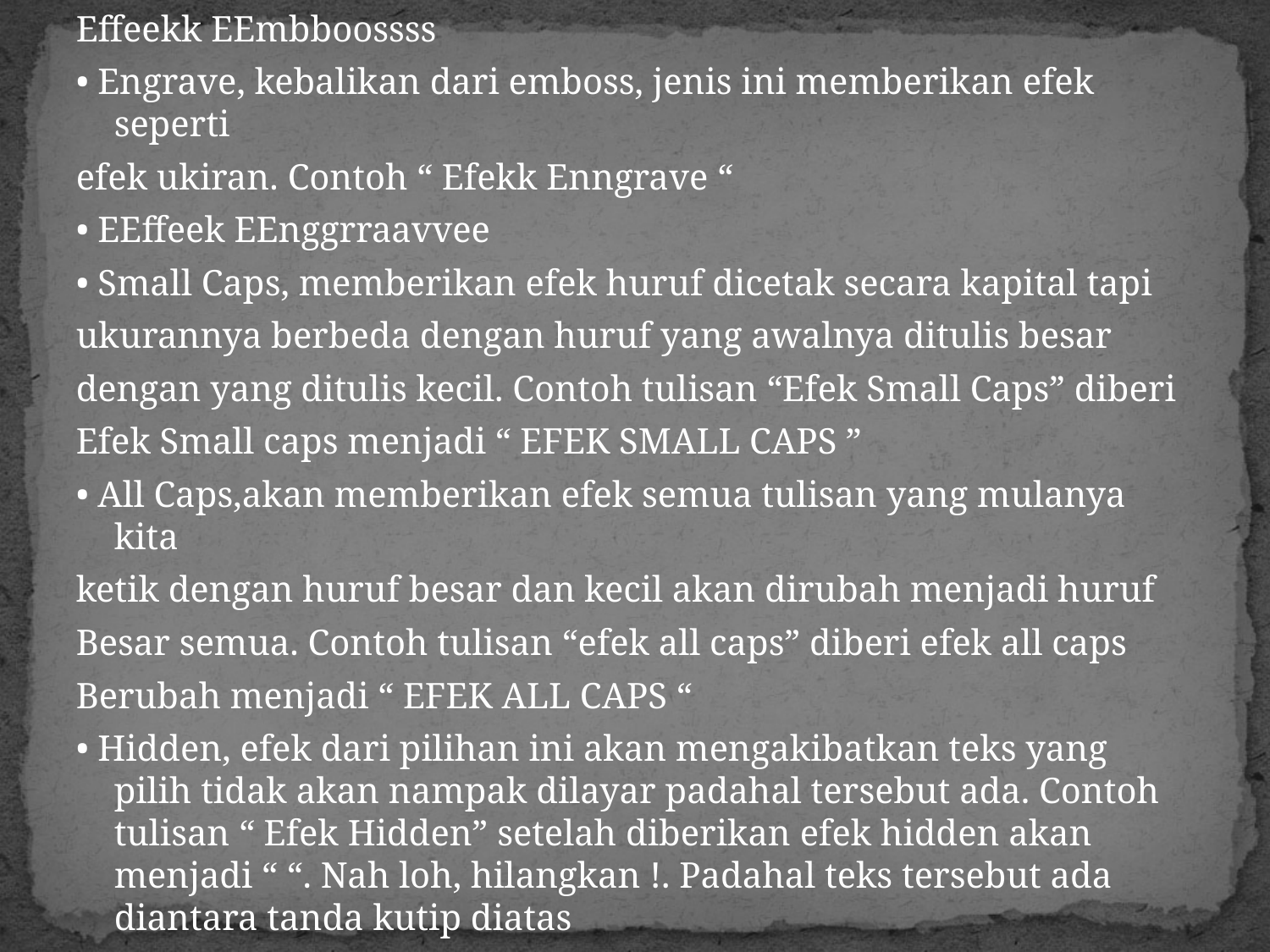

Effeekk EEmbboossss
• Engrave, kebalikan dari emboss, jenis ini memberikan efek seperti
efek ukiran. Contoh “ Efekk Enngrave “
• EEffeek EEnggrraavvee
• Small Caps, memberikan efek huruf dicetak secara kapital tapi
ukurannya berbeda dengan huruf yang awalnya ditulis besar
dengan yang ditulis kecil. Contoh tulisan “Efek Small Caps” diberi
Efek Small caps menjadi “ EFEK SMALL CAPS ”
• All Caps,akan memberikan efek semua tulisan yang mulanya kita
ketik dengan huruf besar dan kecil akan dirubah menjadi huruf
Besar semua. Contoh tulisan “efek all caps” diberi efek all caps
Berubah menjadi “ EFEK ALL CAPS “
• Hidden, efek dari pilihan ini akan mengakibatkan teks yang pilih tidak akan nampak dilayar padahal tersebut ada. Contoh tulisan “ Efek Hidden” setelah diberikan efek hidden akan menjadi “ “. Nah loh, hilangkan !. Padahal teks tersebut ada diantara tanda kutip diatas
#